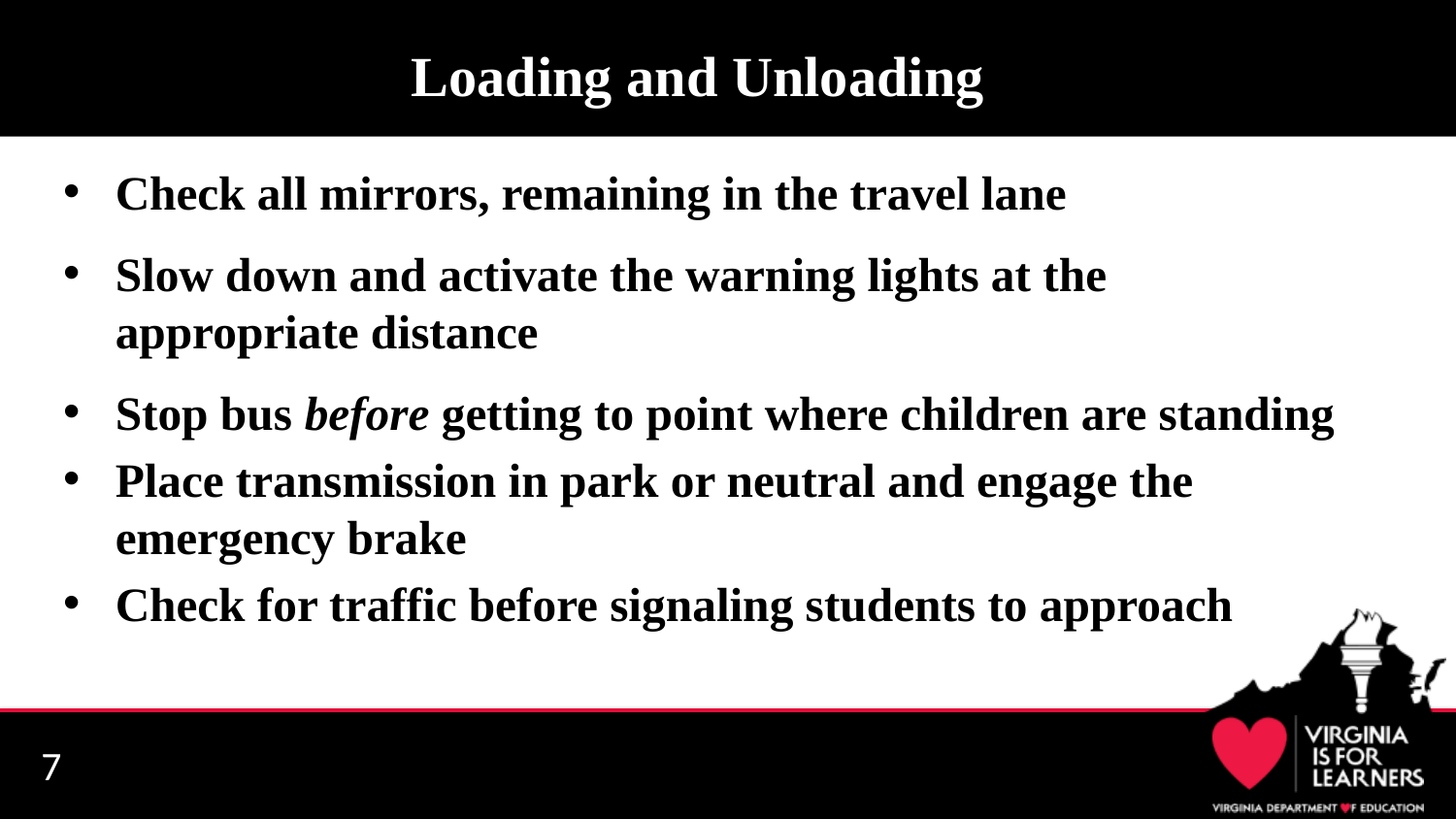

# Loading and Unloading
Check all mirrors, remaining in the travel lane
Slow down and activate the warning lights at the appropriate distance
Stop bus before getting to point where children are standing
Place transmission in park or neutral and engage the emergency brake
Check for traffic before signaling students to approach